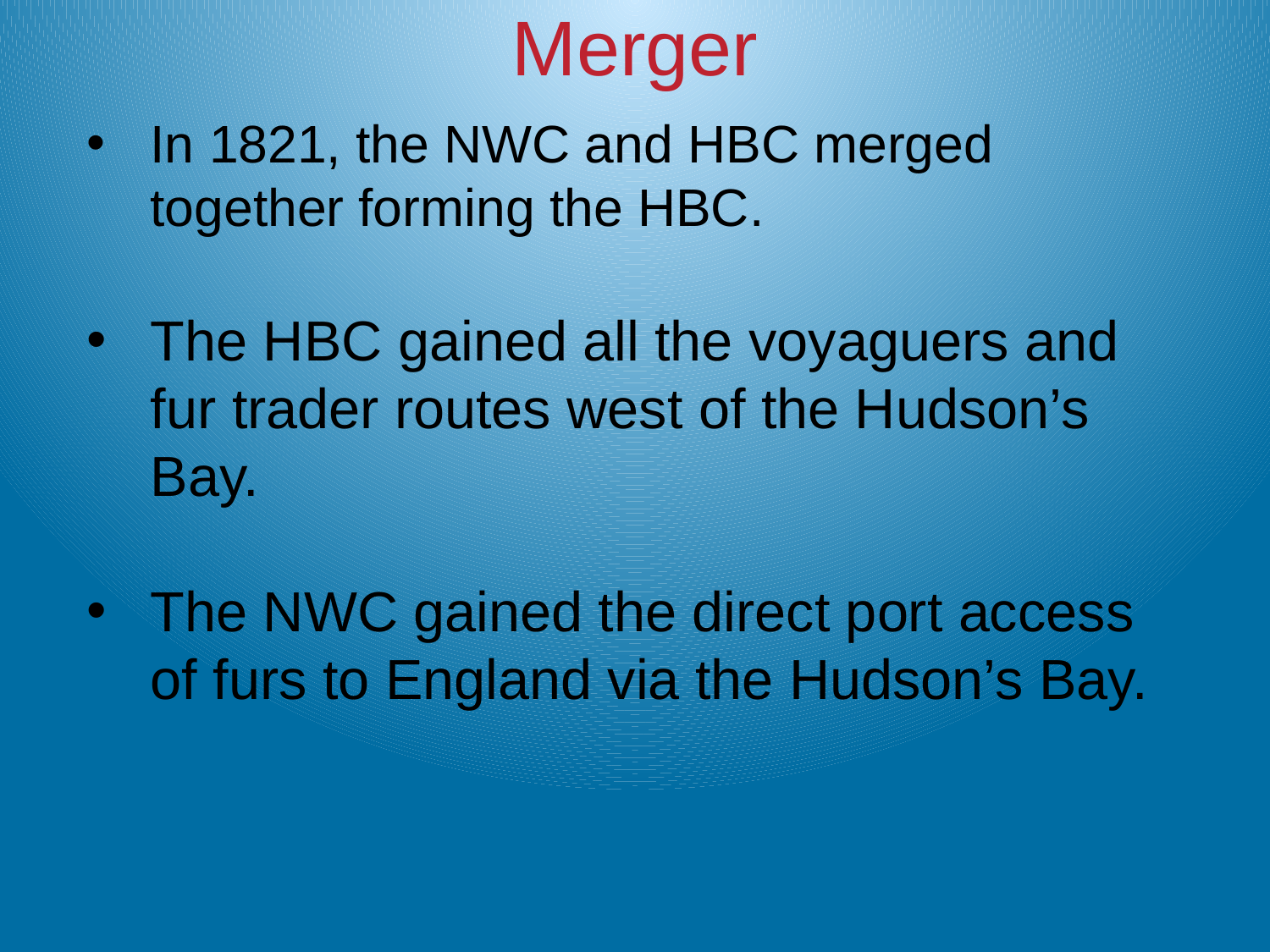

Merger
In 1821, the NWC and HBC merged together forming the HBC.

The HBC gained all the voyaguers and fur trader routes west of the Hudson’s Bay.

The NWC gained the direct port access of furs to England via the Hudson’s Bay.